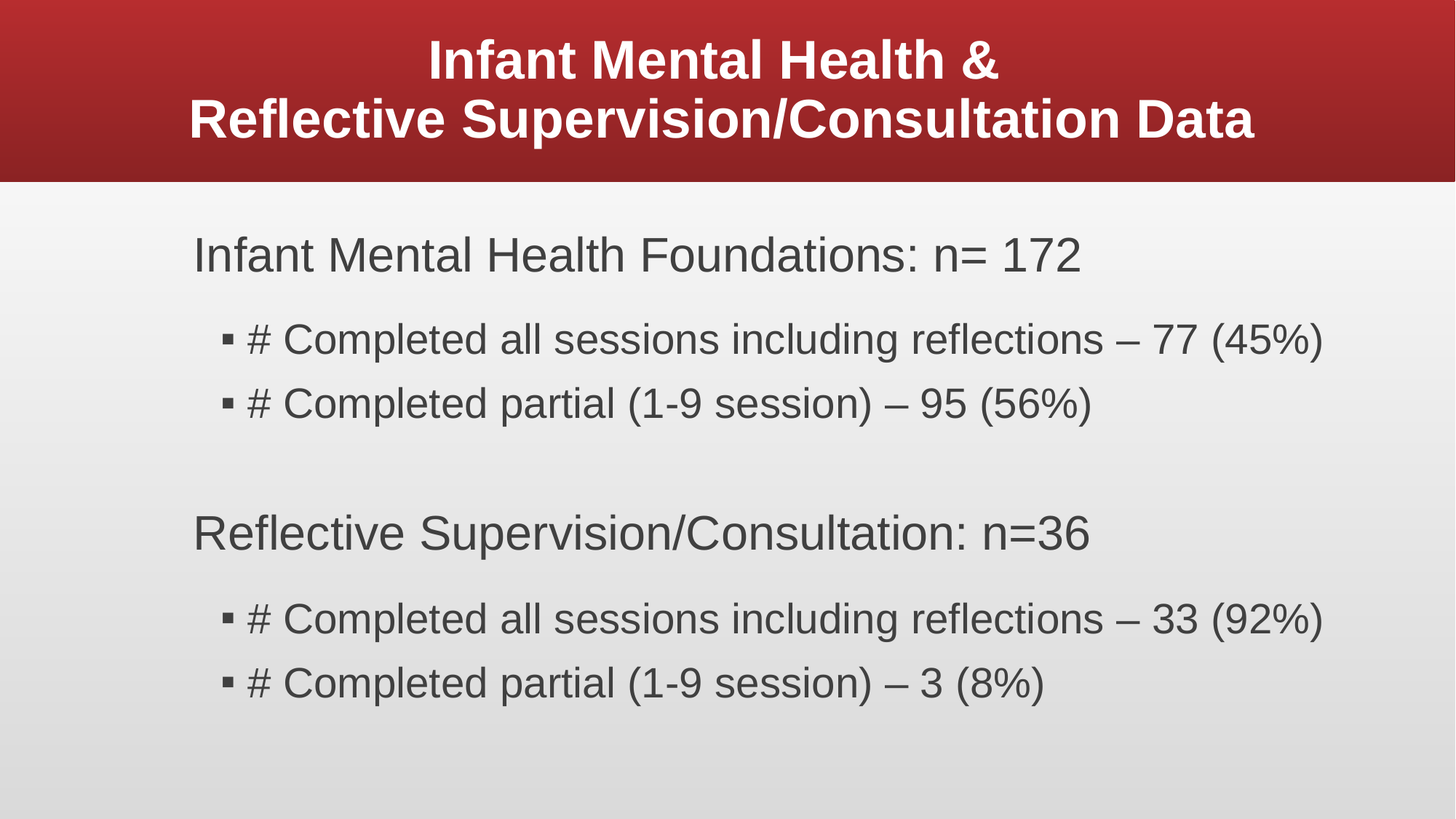

# Infant Mental Health & Reflective Supervision/Consultation Data
Infant Mental Health Foundations: n= 172

# Completed all sessions including reflections – 77 (45%)
# Completed partial (1-9 session) – 95 (56%)

Reflective Supervision/Consultation: n=36

# Completed all sessions including reflections – 33 (92%)
# Completed partial (1-9 session) – 3 (8%)